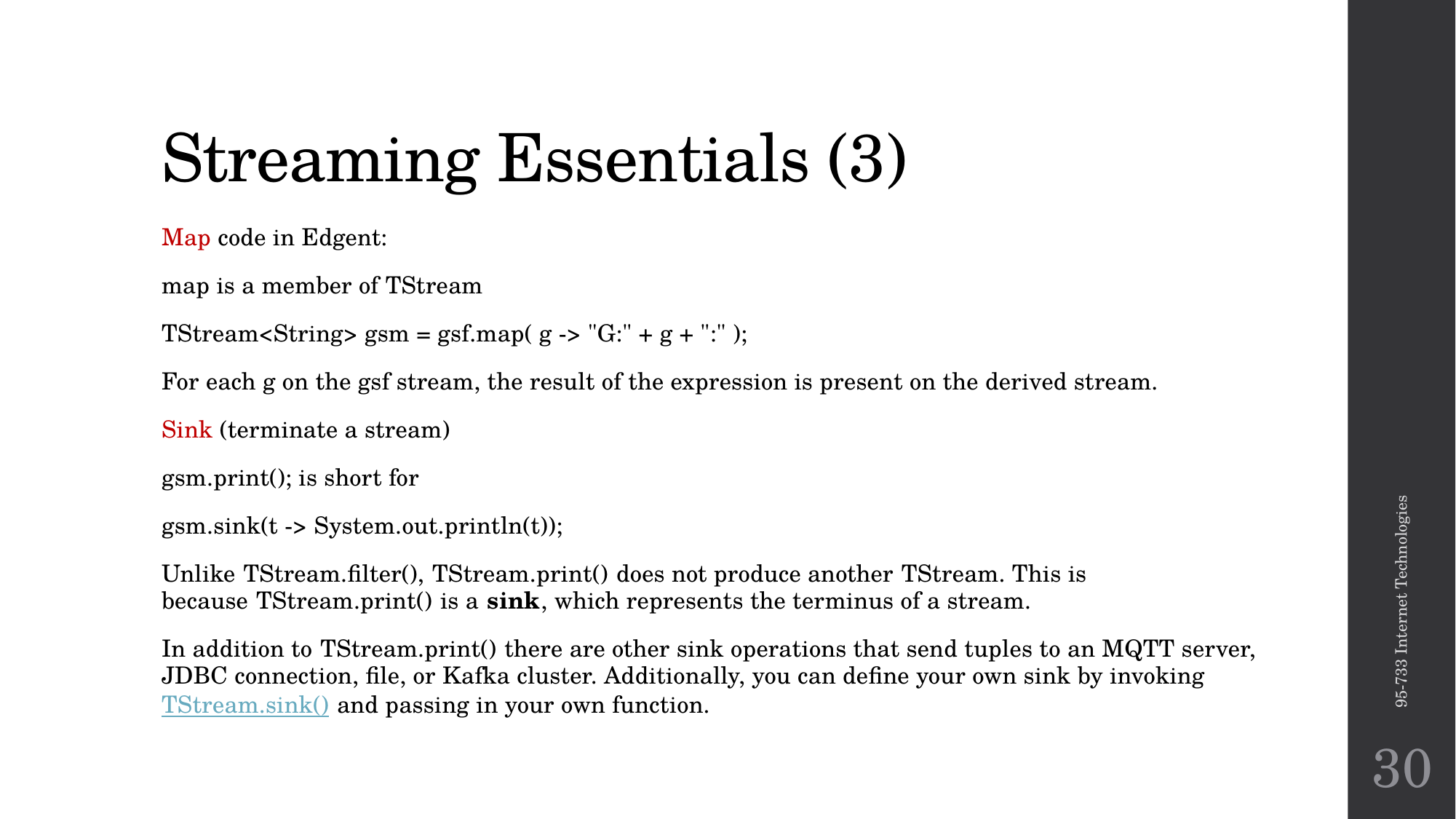

# Streaming Essentials (3)
Map code in Edgent:
map is a member of TStream
TStream<String> gsm = gsf.map( g -> "G:" + g + ":" );
For each g on the gsf stream, the result of the expression is present on the derived stream.
Sink (terminate a stream)
gsm.print(); is short for
gsm.sink(t -> System.out.println(t));
Unlike TStream.filter(), TStream.print() does not produce another TStream. This is because TStream.print() is a sink, which represents the terminus of a stream.
In addition to TStream.print() there are other sink operations that send tuples to an MQTT server, JDBC connection, file, or Kafka cluster. Additionally, you can define your own sink by invoking TStream.sink() and passing in your own function.

95-733 Internet Technologies
30